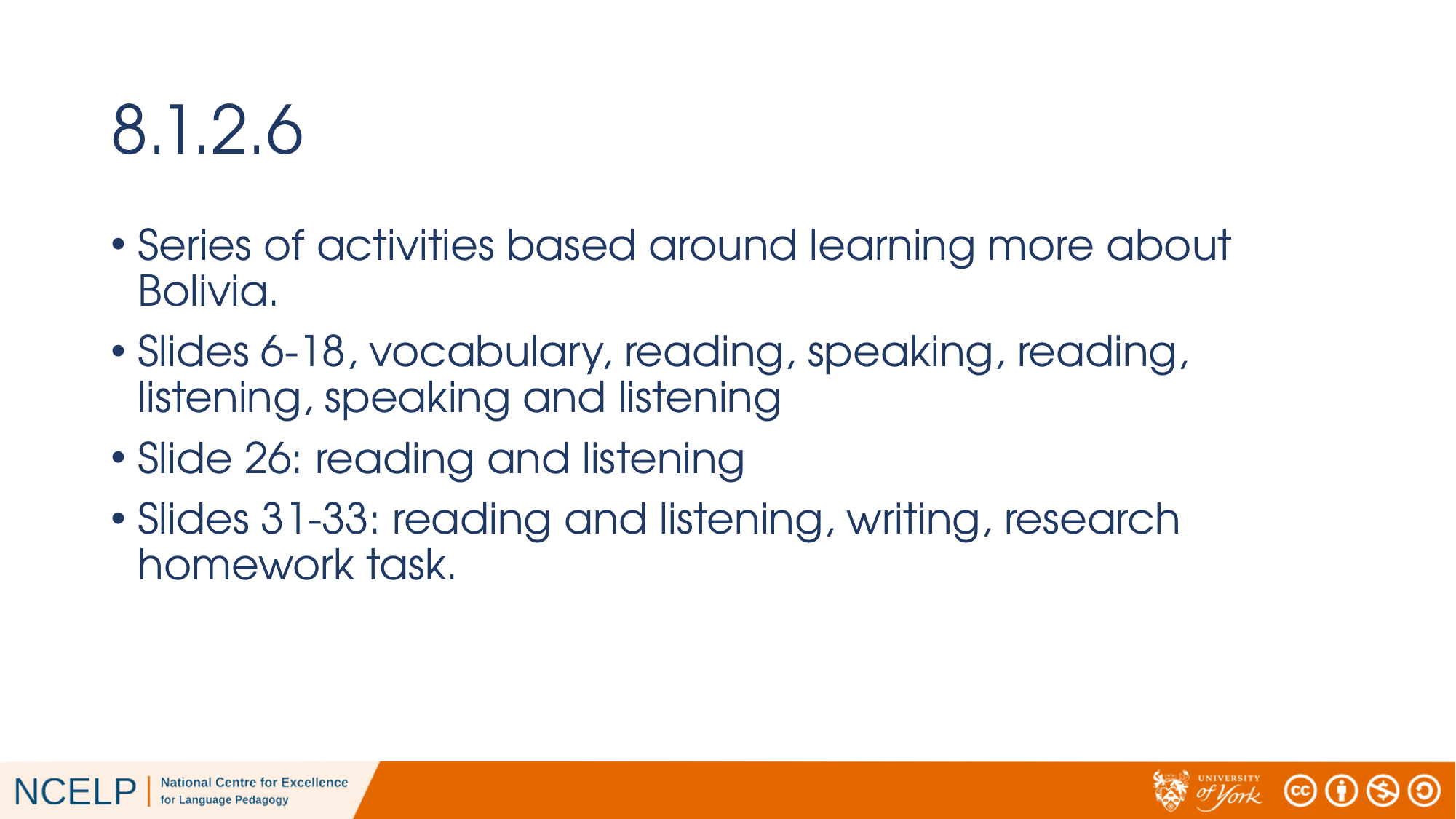

# 8.1.2.6
Series of activities based around learning more about Bolivia.
Slides 6-18, vocabulary, reading, speaking, reading, listening, speaking and listening
Slide 26: reading and listening
Slides 31-33: reading and listening, writing, research homework task.